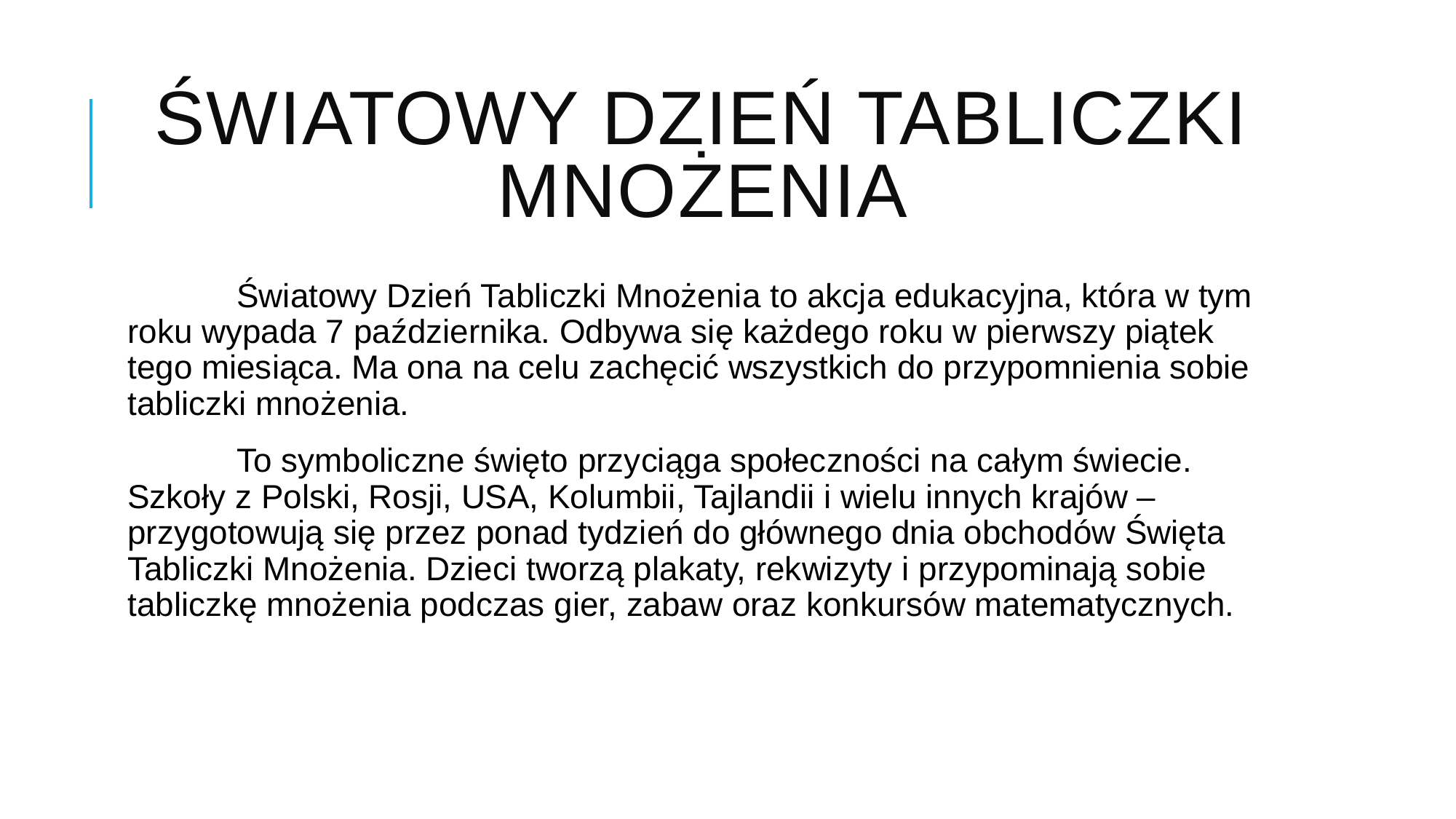

# Światowy Dzień Tabliczki Mnożenia
	Światowy Dzień Tabliczki Mnożenia to akcja edukacyjna, która w tym roku wypada 7 października. Odbywa się każdego roku w pierwszy piątek tego miesiąca. Ma ona na celu zachęcić wszystkich do przypomnienia sobie tabliczki mnożenia.
	To symboliczne święto przyciąga społeczności na całym świecie. Szkoły z Polski, Rosji, USA, Kolumbii, Tajlandii i wielu innych krajów – przygotowują się przez ponad tydzień do głównego dnia obchodów Święta Tabliczki Mnożenia. Dzieci tworzą plakaty, rekwizyty i przypominają sobie tabliczkę mnożenia podczas gier, zabaw oraz konkursów matematycznych.